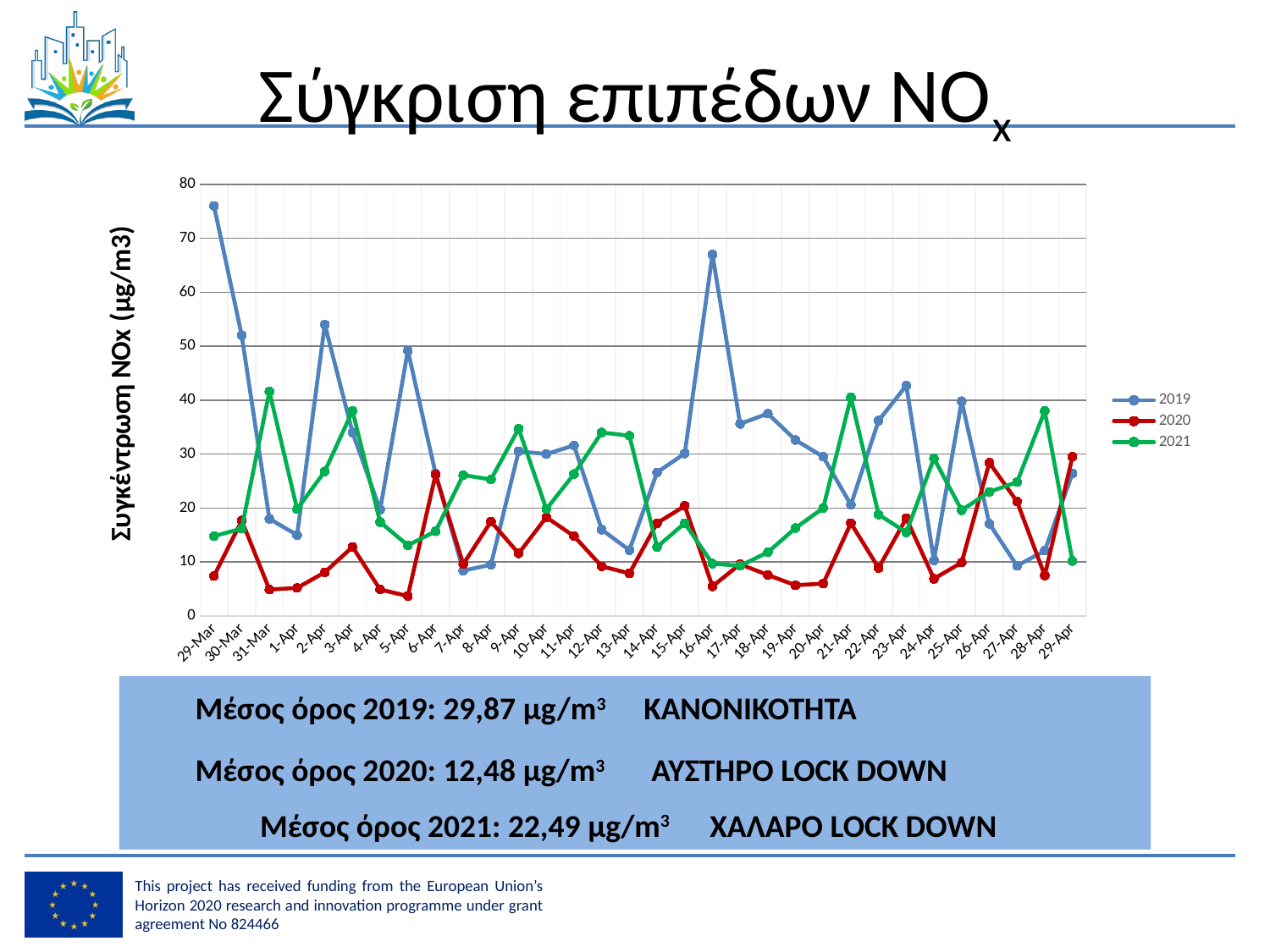

# Σύγκριση επιπέδων ΝΟx

### Chart

| Category |  |  |  |
|---|---|---|---|
| 44284 | 76.0 | 7.4 | 14.8 |
| 44285 | 52.0 | 17.7 | 16.2 |
| 44286 | 18.0 | 4.9 | 41.6 |
| 44287 | 15.0 | 5.2 | 19.8 |
| 44288 | 54.0 | 8.1 | 26.8 |
| 44289 | 34.0 | 12.8 | 38.0 |
| 44290 | 19.7 | 4.9 | 17.4 |
| 44291 | 49.2 | 3.7 | 13.1 |
| 44292 | 26.4 | 26.2 | 15.7 |
| 44293 | 8.4 | 9.6 | 26.1 |
| 44294 | 9.5 | 17.5 | 25.3 |
| 44295 | 30.5 | 11.6 | 34.7 |
| 44296 | 30.0 | 18.3 | 19.8 |
| 44297 | 31.6 | 14.8 | 26.3 |
| 44298 | 16.0 | 9.2 | 34.0 |
| 44299 | 12.2 | 7.9 | 33.4 |
| 44300 | 26.6 | 17.2 | 12.8 |
| 44301 | 30.1 | 20.4 | 17.2 |
| 44302 | 67.0 | 5.5 | 9.7 |
| 44303 | 35.6 | 9.6 | 9.3 |
| 44304 | 37.5 | 7.6 | 11.8 |
| 44305 | 32.6 | 5.7 | 16.3 |
| 44306 | 29.5 | 6.0 | 20.0 |
| 44307 | 20.6 | 17.2 | 40.5 |
| 44308 | 36.2 | 8.9 | 18.8 |
| 44309 | 42.7 | 18.1 | 15.5 |
| 44310 | 10.3 | 6.9 | 29.2 |
| 44311 | 39.8 | 9.9 | 19.6 |
| 44312 | 17.1 | 28.4 | 23.0 |
| 44313 | 9.3 | 21.2 | 24.8 |
| 44314 | 12.1 | 7.5 | 38.0 |
| 44315 | 26.4 | 29.5 | 10.2 |
Μέσος όρος 2019: 29,87 μg/m3         KANONIKOTHTA
Μέσος όρος 2020: 12,48 μg/m3           ΑΥΣΤΗΡΟ LOCK DOWN
         Μέσος όρος 2021: 22,49 μg/m3      ΧΑΛΑΡΟ LOCK DOWN